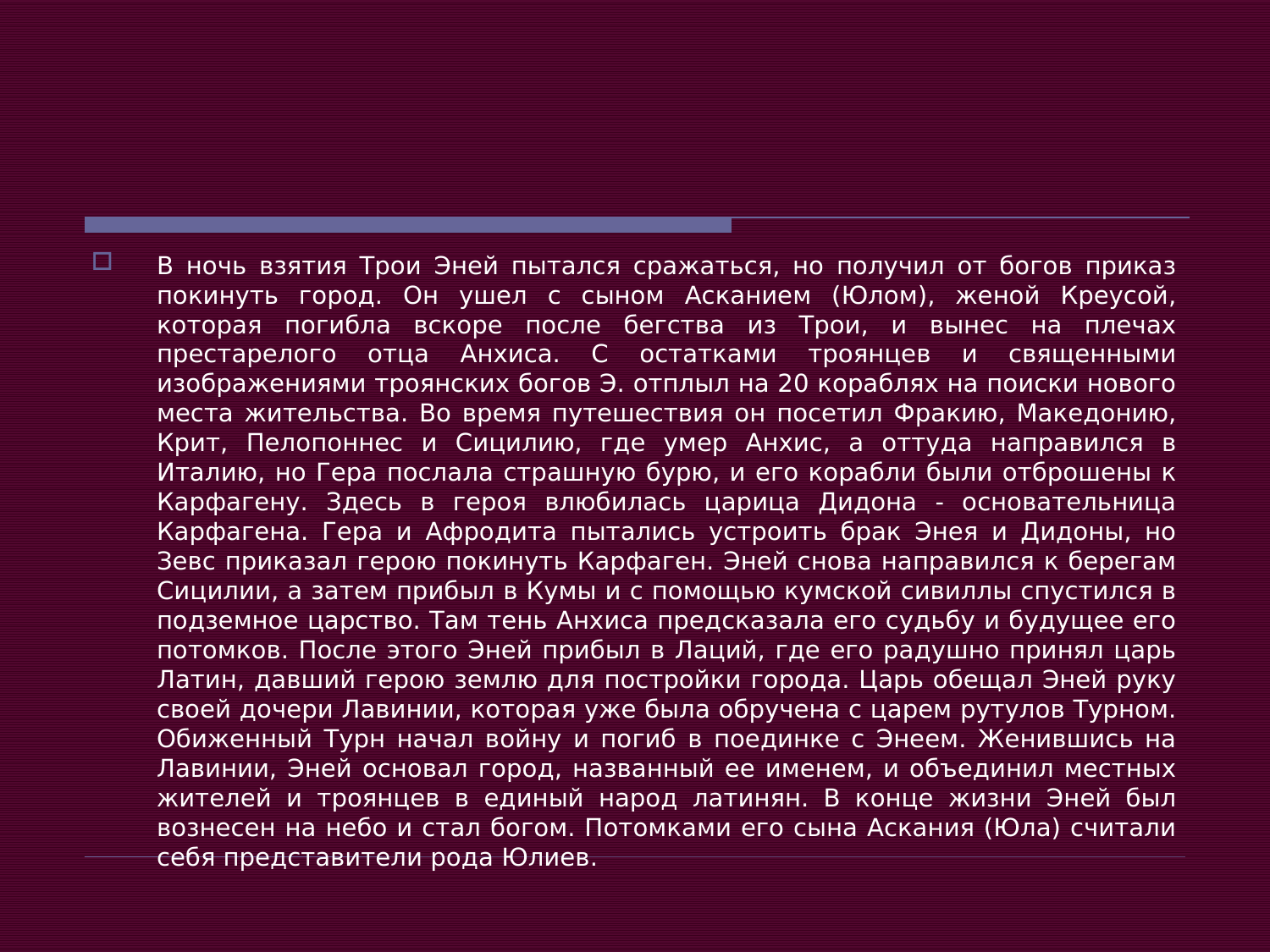

#
В ночь взятия Трои Эней пытался сражаться, но получил от богов приказ покинуть город. Он ушел с сыном Асканием (Юлом), женой Креусой, которая погибла вскоре после бегства из Трои, и вынес на плечах престарелого отца Анхиса. С остатками троянцев и священными изображениями троянских богов Э. отплыл на 20 кораблях на поиски нового места жительства. Во время путешествия он посетил Фракию, Македонию, Крит, Пелопоннес и Сицилию, где умер Анхис, а оттуда направился в Италию, но Гера послала страшную бурю, и его корабли были отброшены к Карфагену. Здесь в героя влюбилась царица Дидона - основательница Карфагена. Гера и Афродита пытались устроить брак Энея и Дидоны, но Зевс приказал герою покинуть Карфаген. Эней снова направился к берегам Сицилии, а затем прибыл в Кумы и с помощью кумской сивиллы спустился в подземное царство. Там тень Анхиса предсказала его судьбу и будущее его потомков. После этого Эней прибыл в Лаций, где его радушно принял царь Латин, давший герою землю для постройки города. Царь обещал Эней руку своей дочери Лавинии, которая уже была обручена с царем рутулов Турном. Обиженный Турн начал войну и погиб в поединке с Энеем. Женившись на Лавинии, Эней основал город, названный ее именем, и объединил местных жителей и троянцев в единый народ латинян. В конце жизни Эней был вознесен на небо и стал богом. Потомками его сына Аскания (Юла) считали себя представители рода Юлиев.